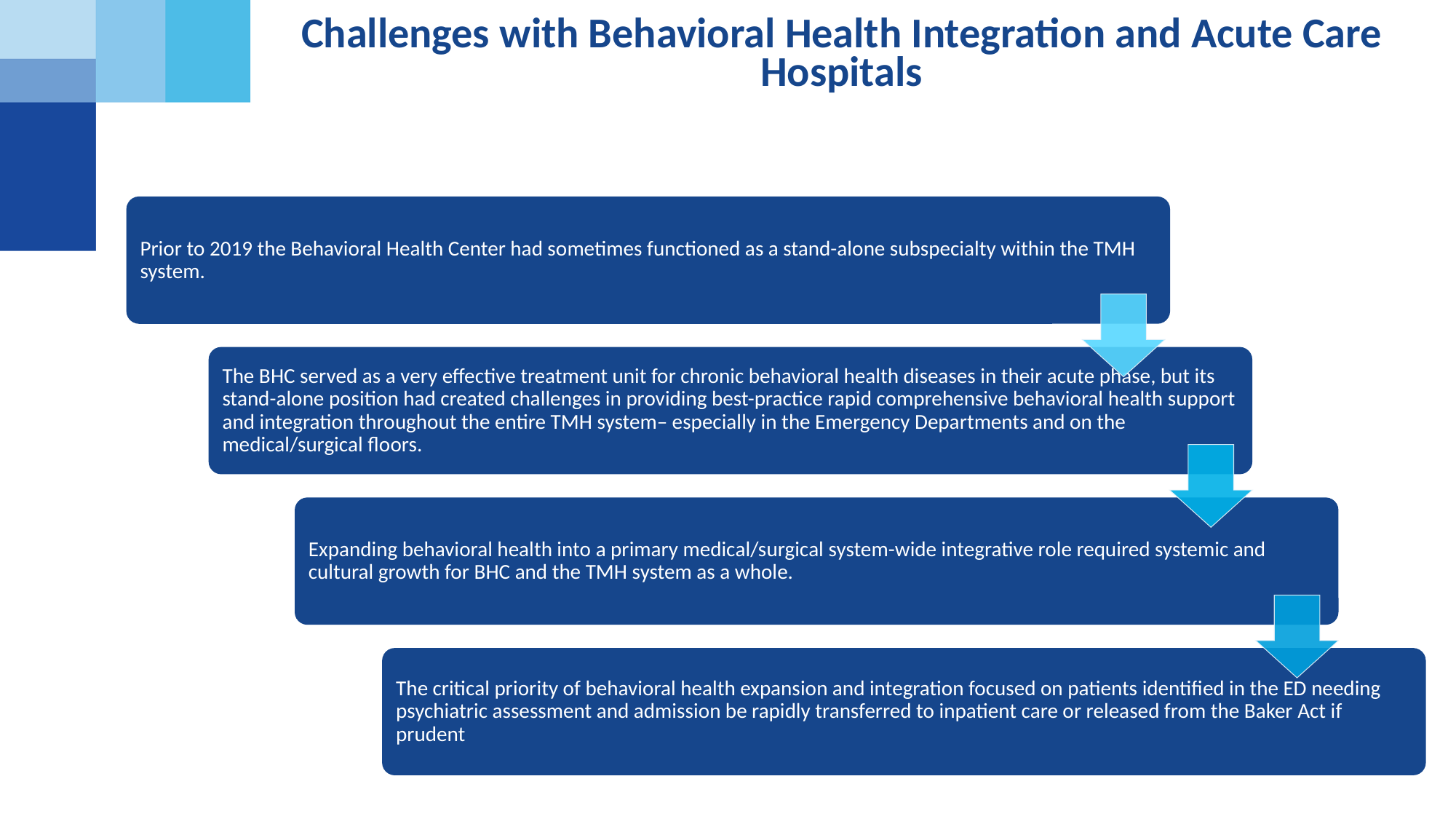

Challenges with Behavioral Health Integration and Acute Care Hospitals
Prior to 2019 the Behavioral Health Center had sometimes functioned as a stand-alone subspecialty within the TMH system.
The BHC served as a very effective treatment unit for chronic behavioral health diseases in their acute phase, but its stand-alone position had created challenges in providing best-practice rapid comprehensive behavioral health support and integration throughout the entire TMH system– especially in the Emergency Departments and on the medical/surgical floors.
Expanding behavioral health into a primary medical/surgical system-wide integrative role required systemic and cultural growth for BHC and the TMH system as a whole.
The critical priority of behavioral health expansion and integration focused on patients identified in the ED needing psychiatric assessment and admission be rapidly transferred to inpatient care or released from the Baker Act if prudent